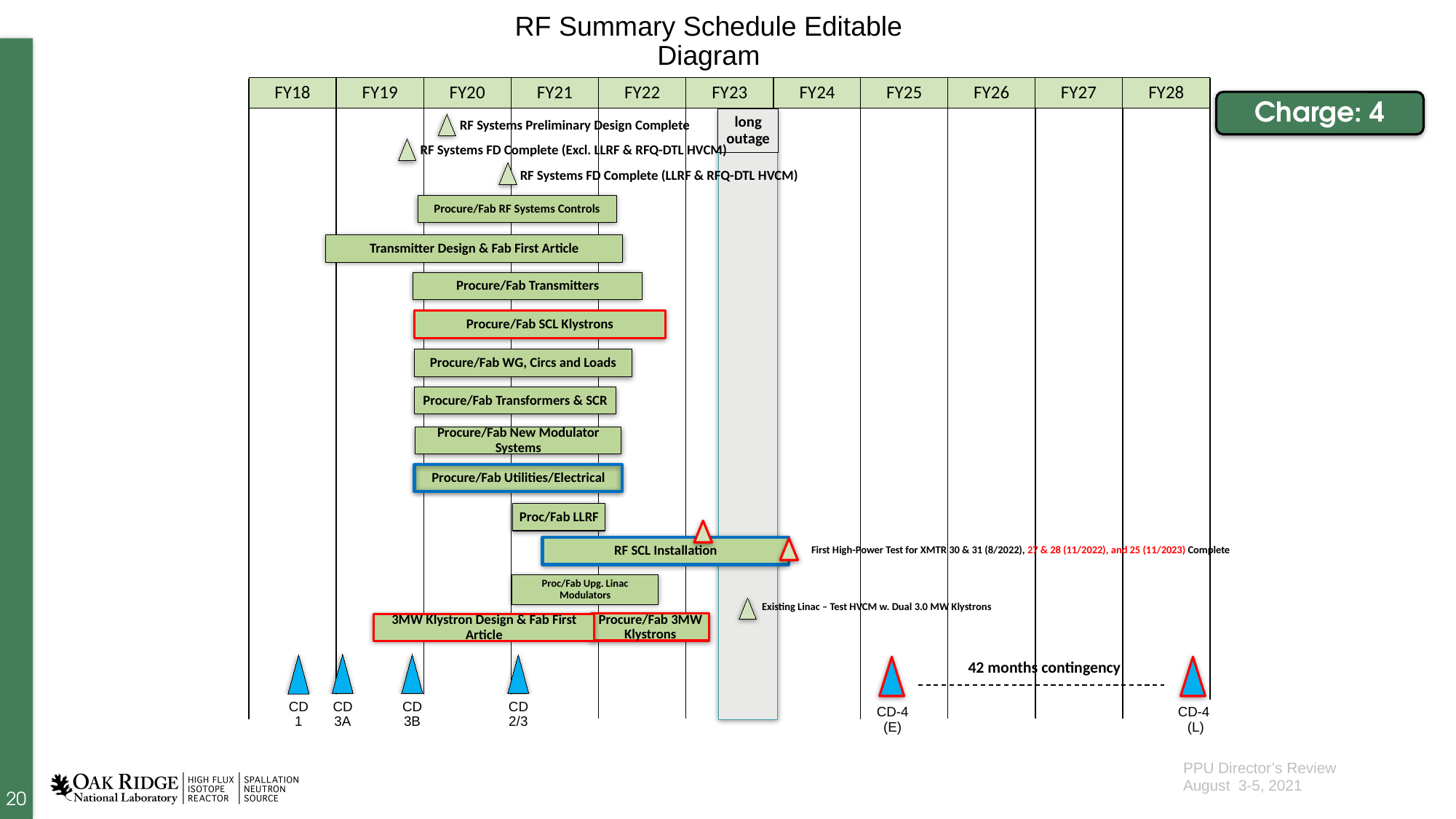

RF Summary Schedule Editable Diagram
FY26
FY24
FY28
FY20
FY21
FY22
FY23
FY19
FY18
FY25
FY27
Charge: 4
RF Systems Preliminary Design Complete
long outage

RF Systems FD Complete (Excl. LLRF & RFQ-DTL HVCM)

RF Systems FD Complete (LLRF & RFQ-DTL HVCM)
Procure/Fab RF Systems Controls
Transmitter Design & Fab First Article
Procure/Fab Transmitters
Procure/Fab SCL Klystrons
Procure/Fab WG, Circs and Loads
Procure/Fab Transformers & SCR
Procure/Fab New Modulator Systems
Procure/Fab Utilities/Electrical

Proc/Fab LLRF

RF SCL Installation
First High-Power Test for XMTR 30 & 31 (8/2022), 27 & 28 (11/2022), and 25 (11/2023) Complete

Proc/Fab Upg. Linac Modulators
Existing Linac – Test HVCM w. Dual 3.0 MW Klystrons

Procure/Fab 3MW Klystrons
3MW Klystron Design & Fab First Article
42 months contingency

CD-4
(E)
CD-4
 (L)

CD
3B
CD
3A
CD
2/3
CD
1